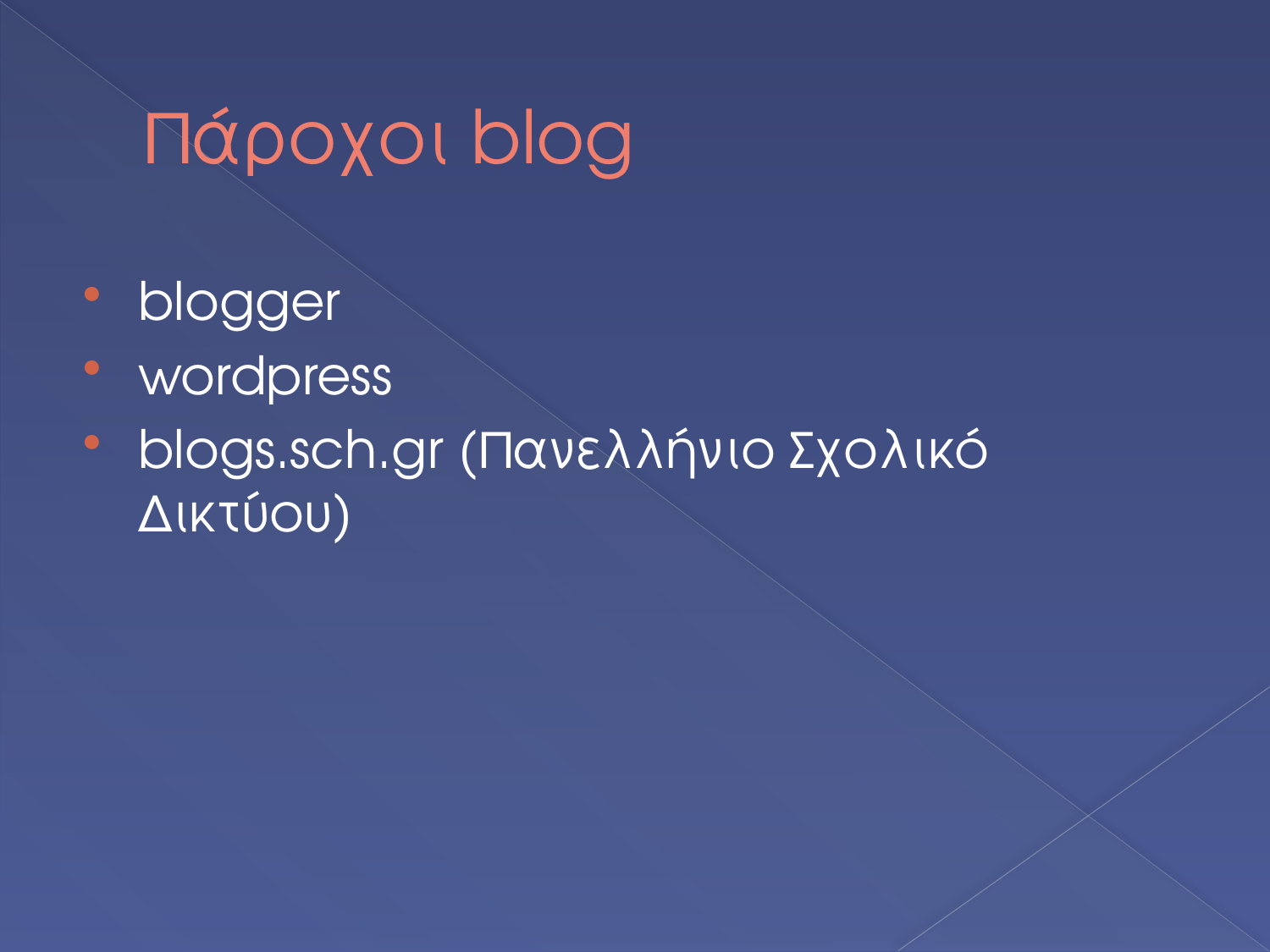

# Πάροχοι blog
blogger
wordpress
blogs.sch.gr (Πανελλήνιο Σχολικό Δικτύου)